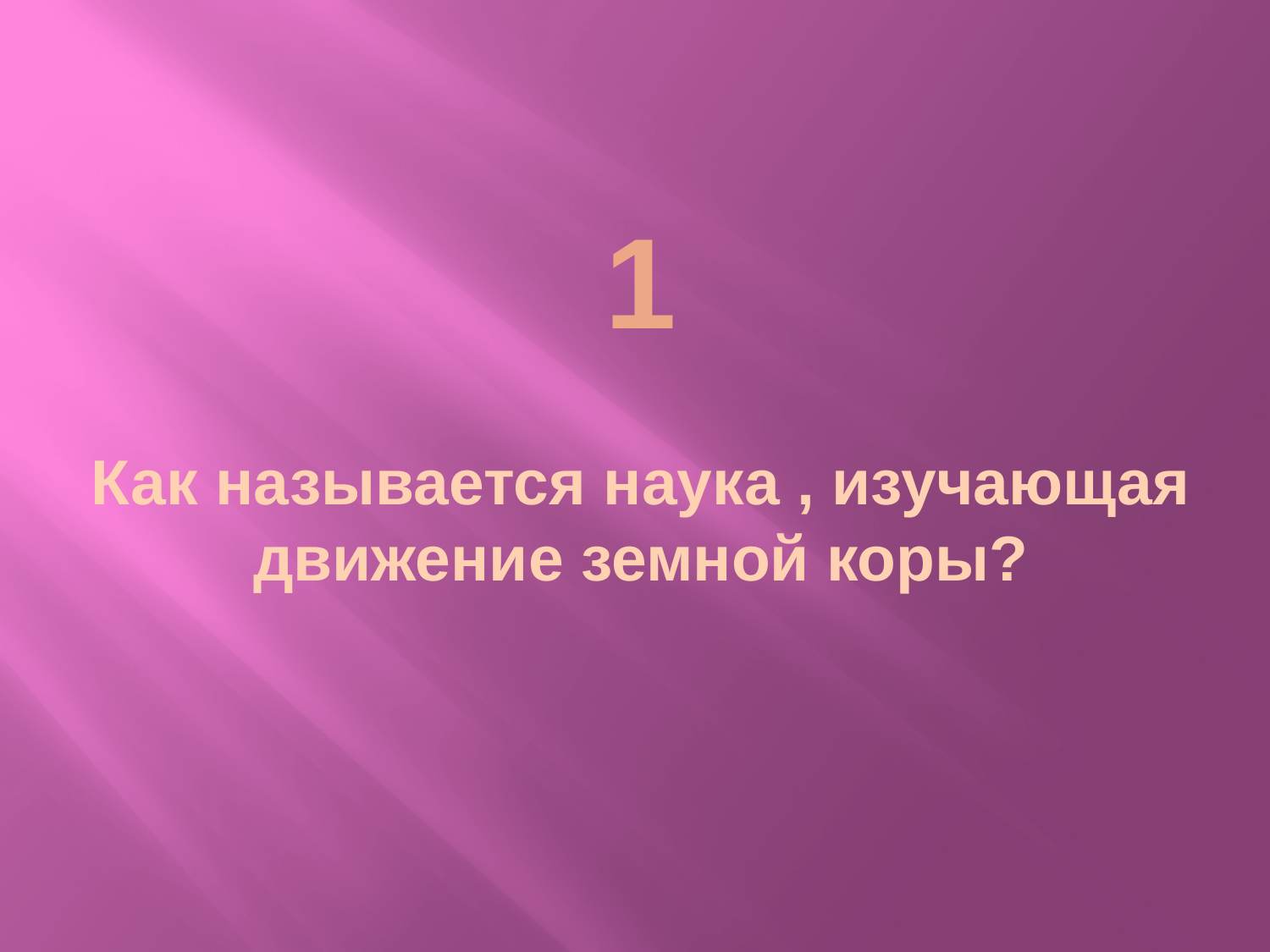

# 1 Как называется наука , изучающая движение земной коры?